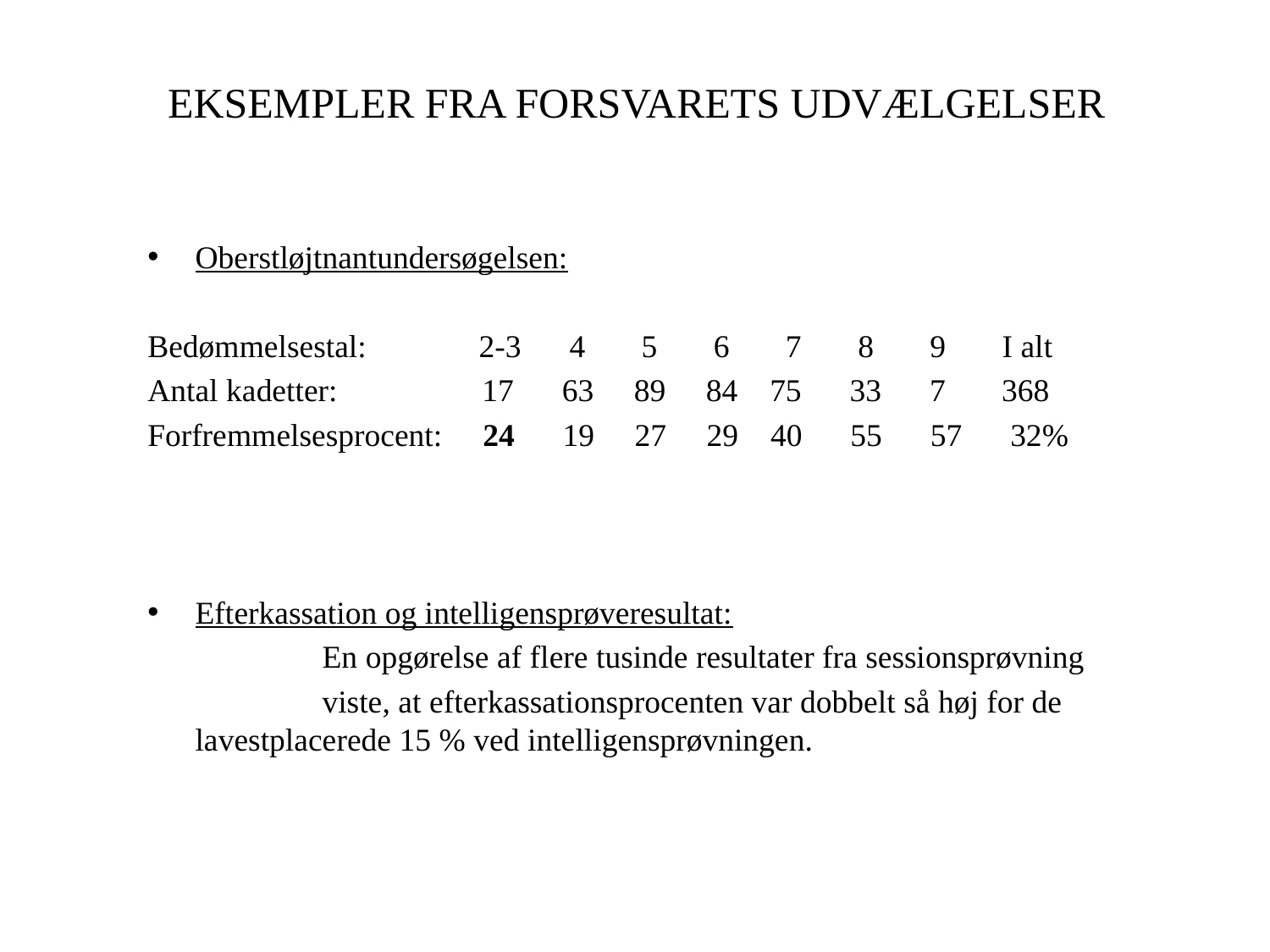

# EKSEMPLER FRA FORSVARETS UDVÆLGELSER

Oberstløjtnantundersøgelsen:

Bedømmelsestal:              2-3      4       5       6       7       8       9       I alt
Antal kadetter:                  17      63     89     84    75      33      7       368
Forfremmelsesprocent:     24      19     27     29    40      55      57      32%

Efterkassation og intelligensprøveresultat:
		En opgørelse af flere tusinde resultater fra sessionsprøvning
		viste, at efterkassationsprocenten var dobbelt så høj for de 	lavestplacerede 15 % ved intelligensprøvningen.